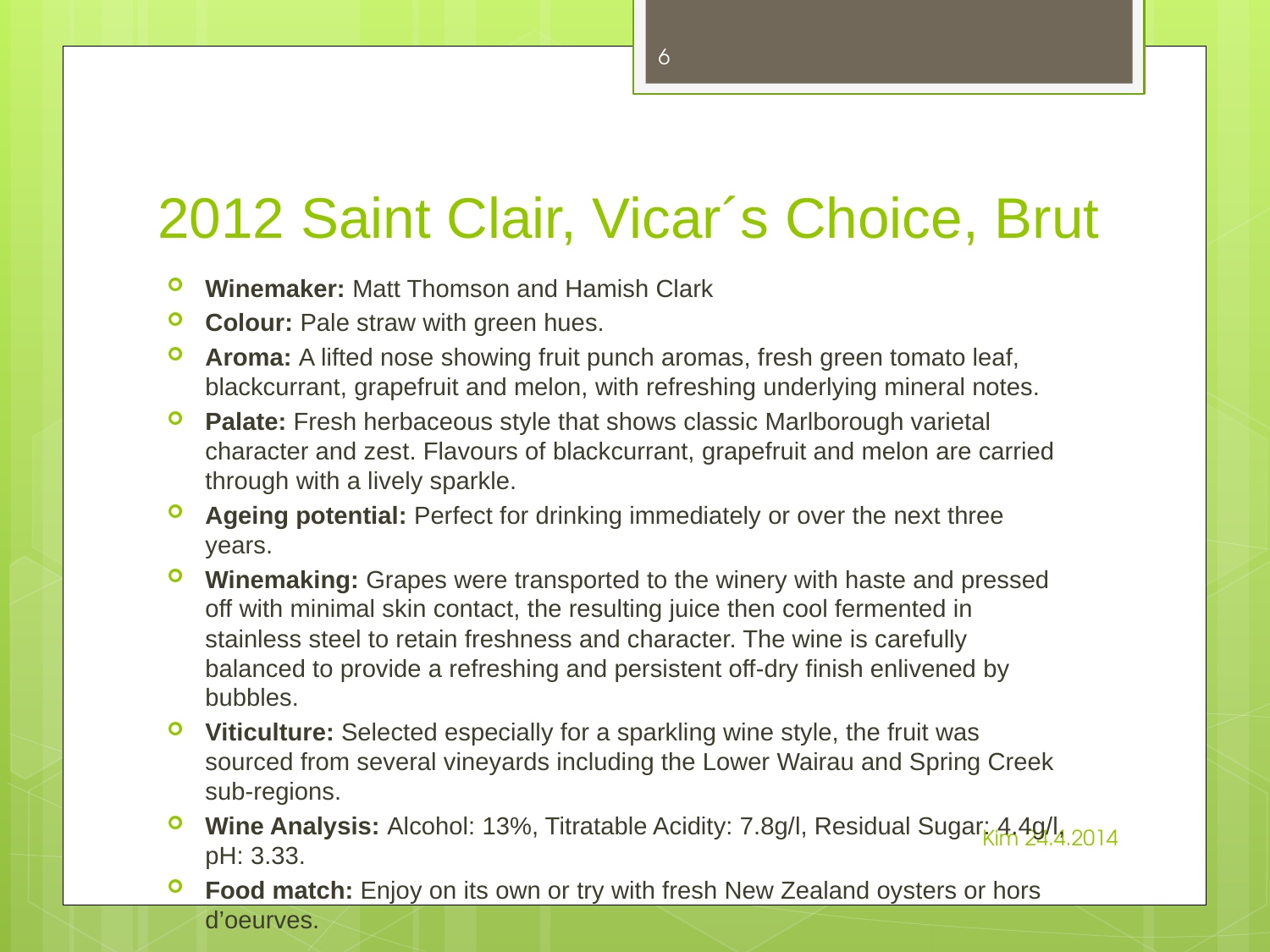

6
# 2012 Saint Clair, Vicar´s Choice, Brut
Winemaker: Matt Thomson and Hamish Clark
Colour: Pale straw with green hues.
Aroma: A lifted nose showing fruit punch aromas, fresh green tomato leaf, blackcurrant, grapefruit and melon, with refreshing underlying mineral notes.
Palate: Fresh herbaceous style that shows classic Marlborough varietal character and zest. Flavours of blackcurrant, grapefruit and melon are carried through with a lively sparkle.
Ageing potential: Perfect for drinking immediately or over the next three years.
Winemaking: Grapes were transported to the winery with haste and pressed off with minimal skin contact, the resulting juice then cool fermented in stainless steel to retain freshness and character. The wine is carefully balanced to provide a refreshing and persistent off-dry finish enlivened by bubbles.
Viticulture: Selected especially for a sparkling wine style, the fruit was sourced from several vineyards including the Lower Wairau and Spring Creek sub-regions.
Wine Analysis: Alcohol: 13%, Titratable Acidity: 7.8g/l, Residual Sugar: 4.4g/l, pH: 3.33.
Food match: Enjoy on its own or try with fresh New Zealand oysters or hors d’oeurves.

Kim 24.4.2014